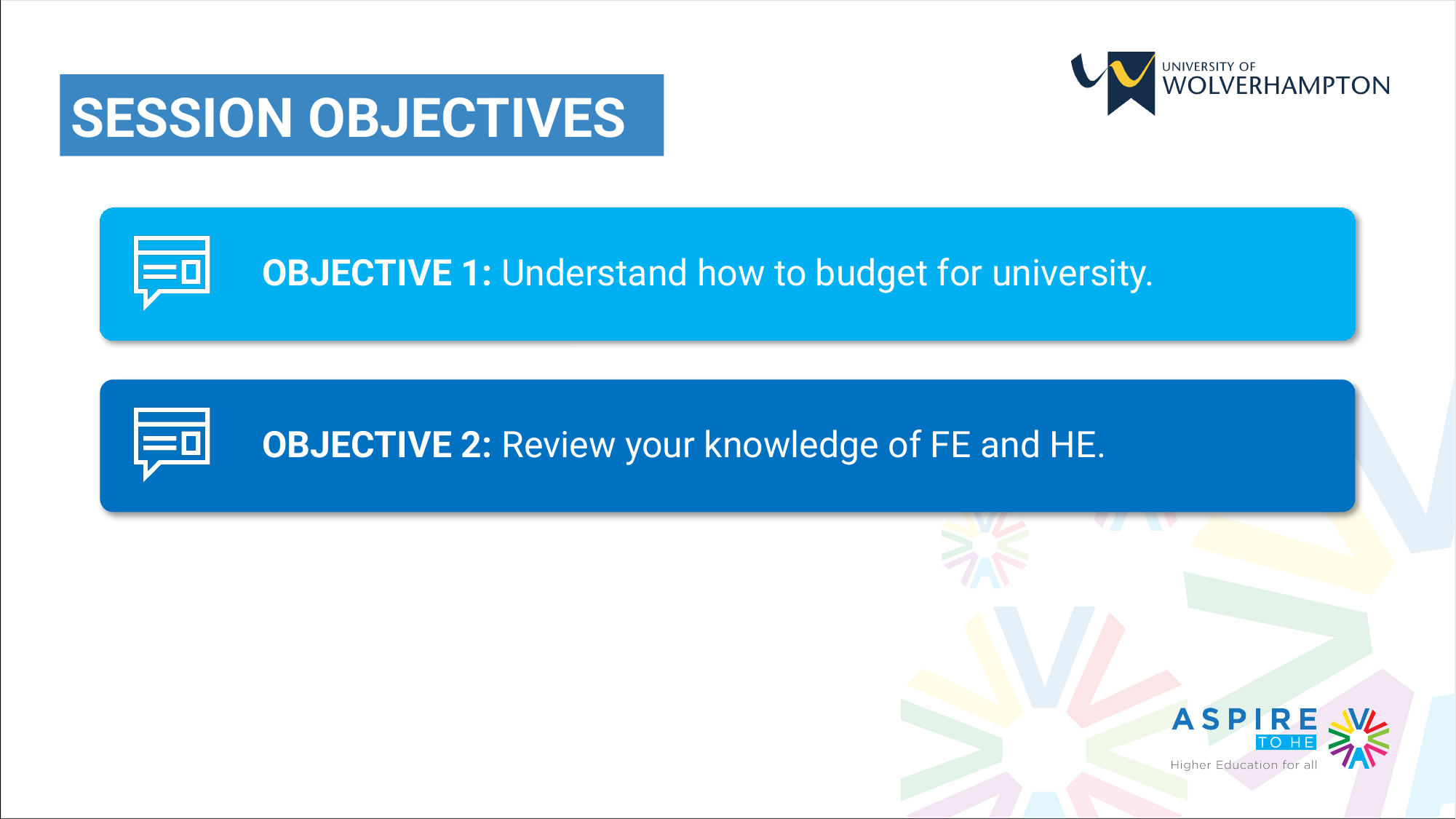

SESSION OBJECTIVES

OBJECTIVE 1: Understand how to budget for university.

OBJECTIVE 2: Review your knowledge of FE and HE.